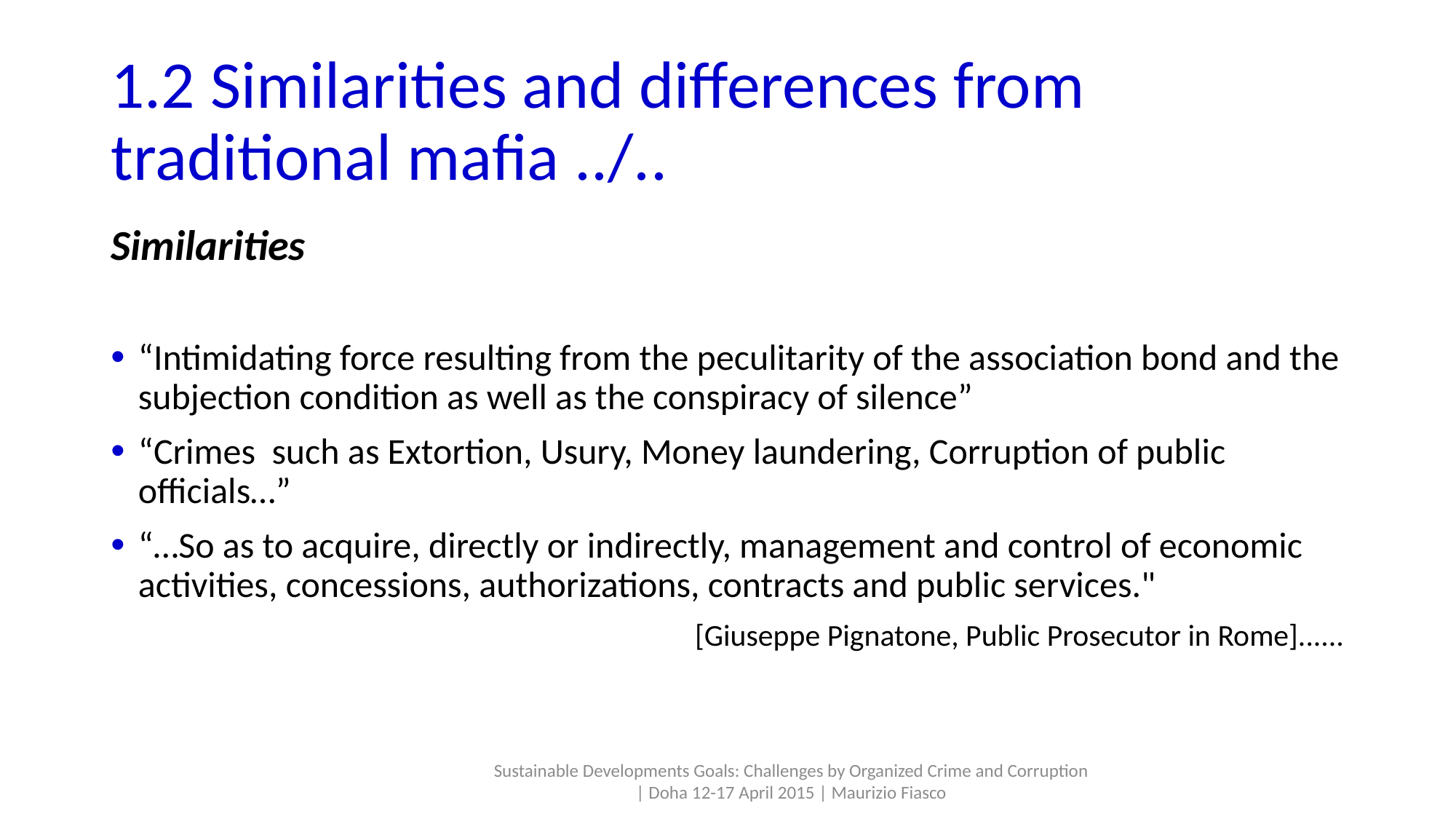

# 1.2 Similarities and differences from traditional mafia ../..
Similarities

“Intimidating force resulting from the peculitarity of the association bond and the subjection condition as well as the conspiracy of silence”
“Crimes  such as Extortion, Usury, Money laundering, Corruption of public officials…”
“…So as to acquire, directly or indirectly, management and control of economic activities, concessions, authorizations, contracts and public services."
[Giuseppe Pignatone, Public Prosecutor in Rome]......
Sustainable Developments Goals: Challenges by Organized Crime and Corruption | Doha 12-17 April 2015 | Maurizio Fiasco